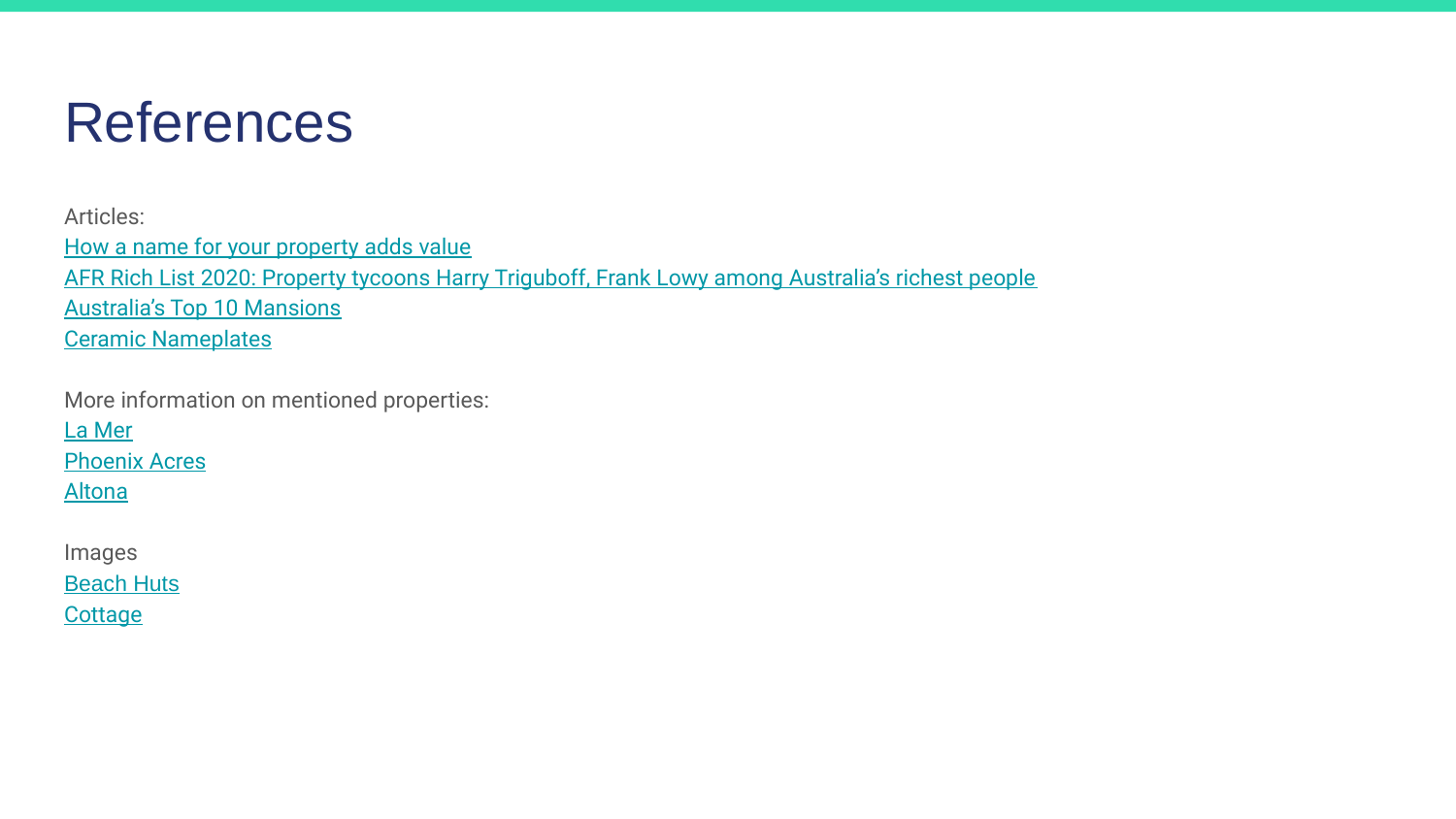

# References
Articles:
How a name for your property adds value
AFR Rich List 2020: Property tycoons Harry Triguboff, Frank Lowy among Australia’s richest people
Australia’s Top 10 Mansions
Ceramic Nameplates

More information on mentioned properties:
La Mer
Phoenix Acres
Altona

Images
Beach Huts
Cottage